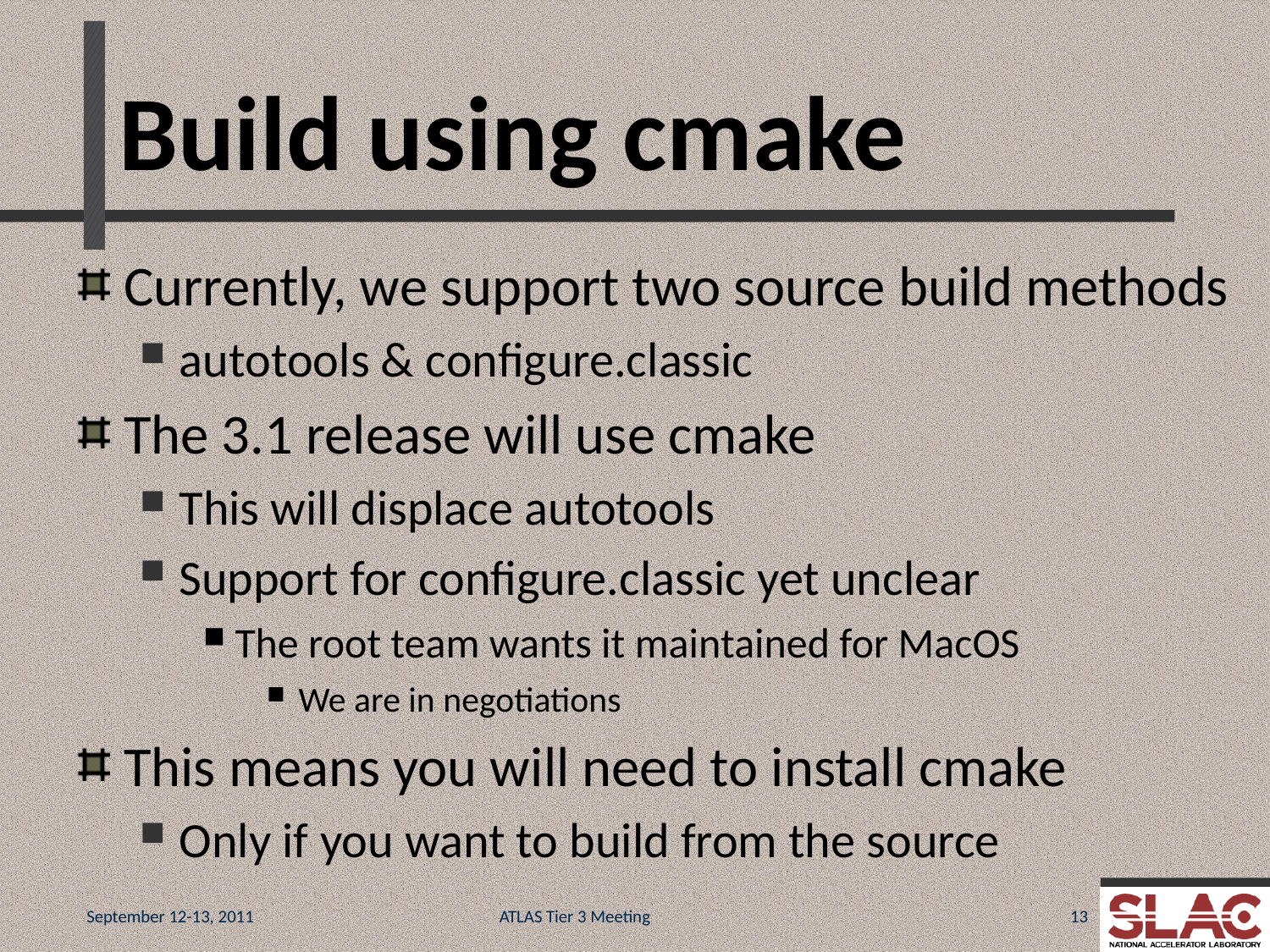

# Build using cmake
Currently, we support two source build methods
autotools & configure.classic
The 3.1 release will use cmake
This will displace autotools
Support for configure.classic yet unclear
The root team wants it maintained for MacOS
We are in negotiations
This means you will need to install cmake
Only if you want to build from the source